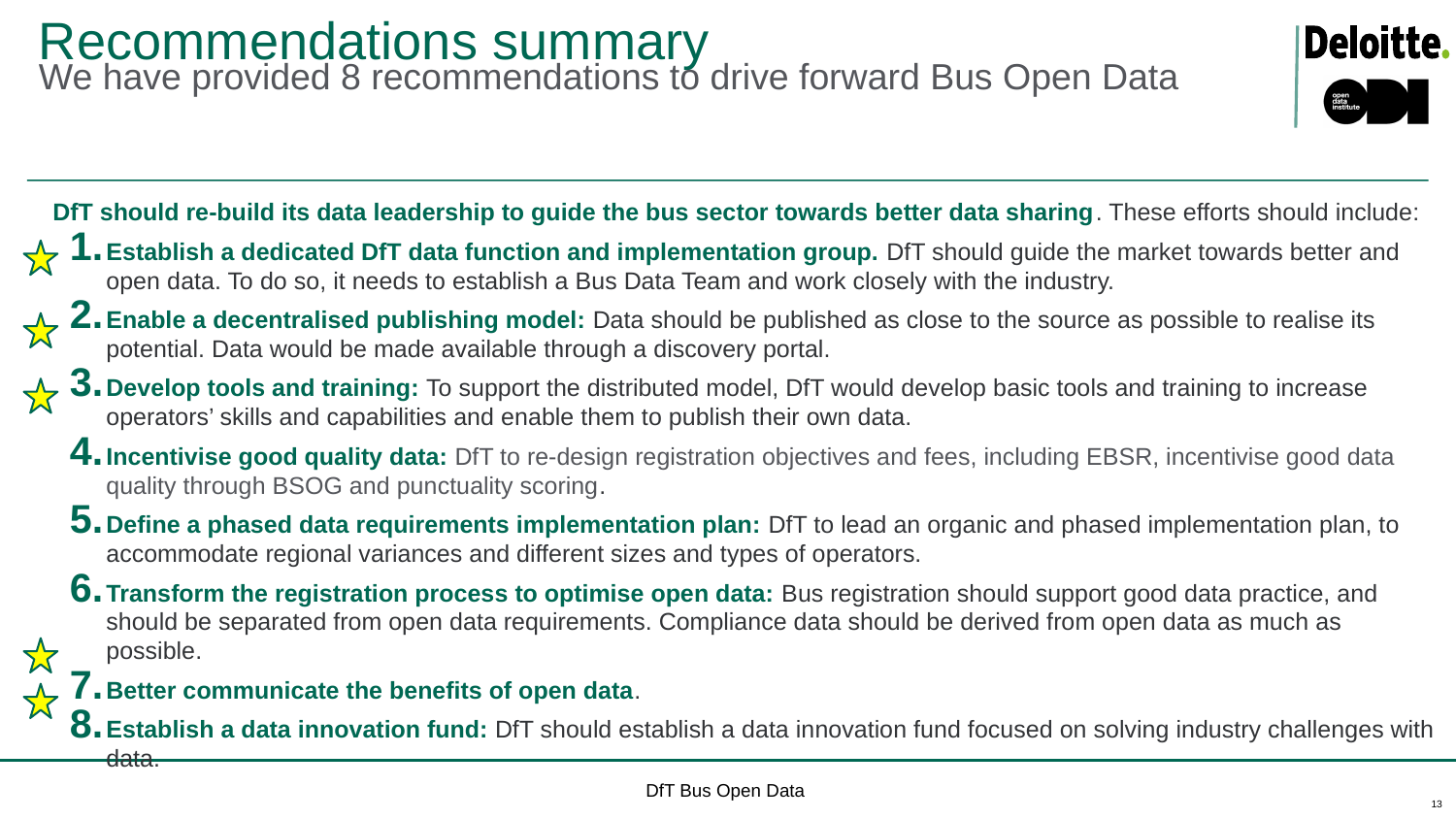

# Recommendations summary
We have provided 8 recommendations to drive forward Bus Open Data
DfT should re-build its data leadership to guide the bus sector towards better data sharing. These efforts should include:
Establish a dedicated DfT data function and implementation group. DfT should guide the market towards better and open data. To do so, it needs to establish a Bus Data Team and work closely with the industry.
Enable a decentralised publishing model: Data should be published as close to the source as possible to realise its potential. Data would be made available through a discovery portal.
Develop tools and training: To support the distributed model, DfT would develop basic tools and training to increase operators’ skills and capabilities and enable them to publish their own data.
Incentivise good quality data: DfT to re-design registration objectives and fees, including EBSR, incentivise good data quality through BSOG and punctuality scoring.
Define a phased data requirements implementation plan: DfT to lead an organic and phased implementation plan, to accommodate regional variances and different sizes and types of operators.
Transform the registration process to optimise open data: Bus registration should support good data practice, and should be separated from open data requirements. Compliance data should be derived from open data as much as possible.
Better communicate the benefits of open data.
Establish a data innovation fund: DfT should establish a data innovation fund focused on solving industry challenges with data.

DfT Bus Open Data
13